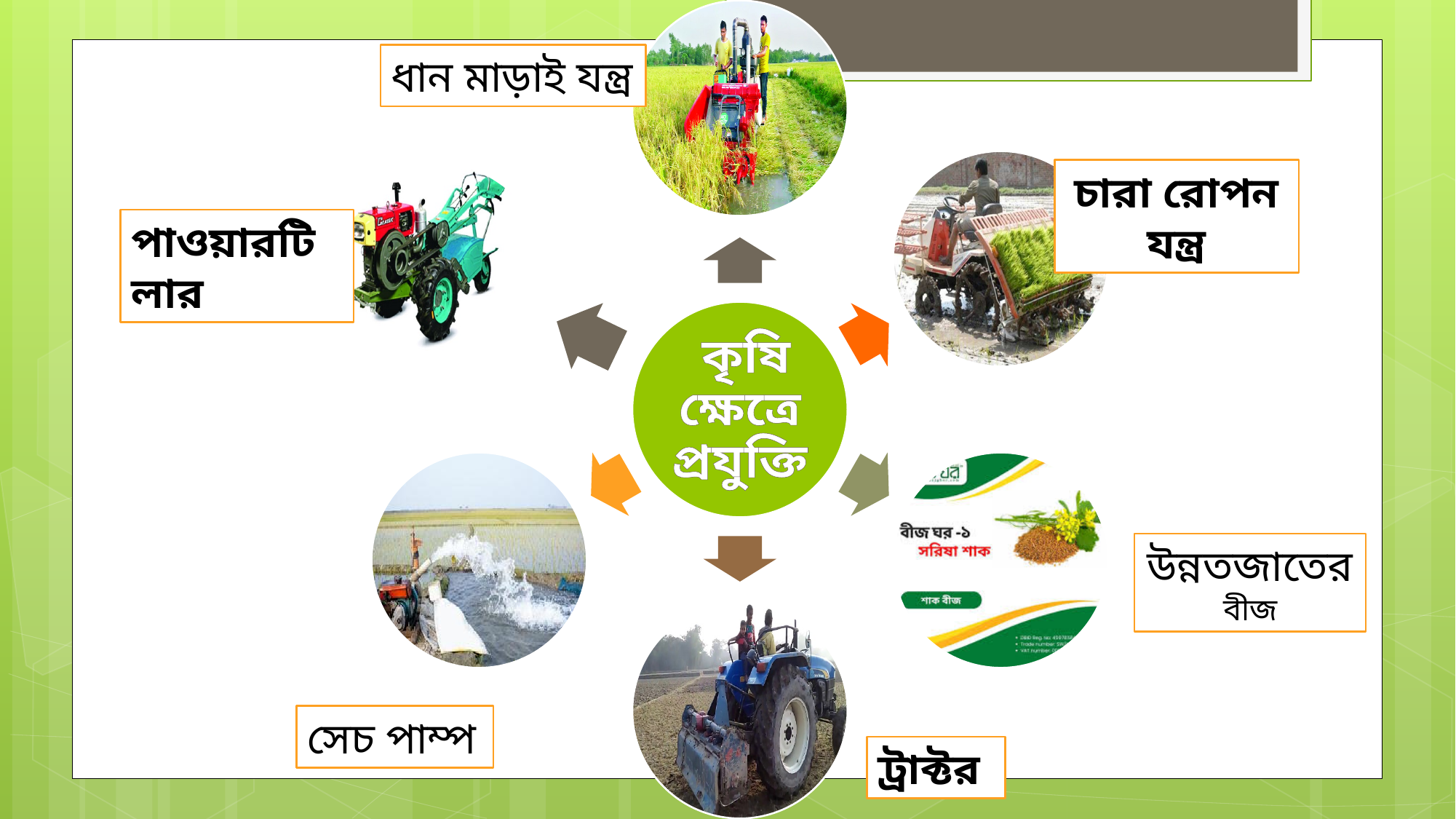

কৃষি ক্ষেত্রে প্রযুক্তি

ধান মাড়াই যন্ত্র
চারা রোপন যন্ত্র
পাওয়ারটিলার
উন্নতজাতের বীজ
সেচ পাম্প
ট্রাক্টর